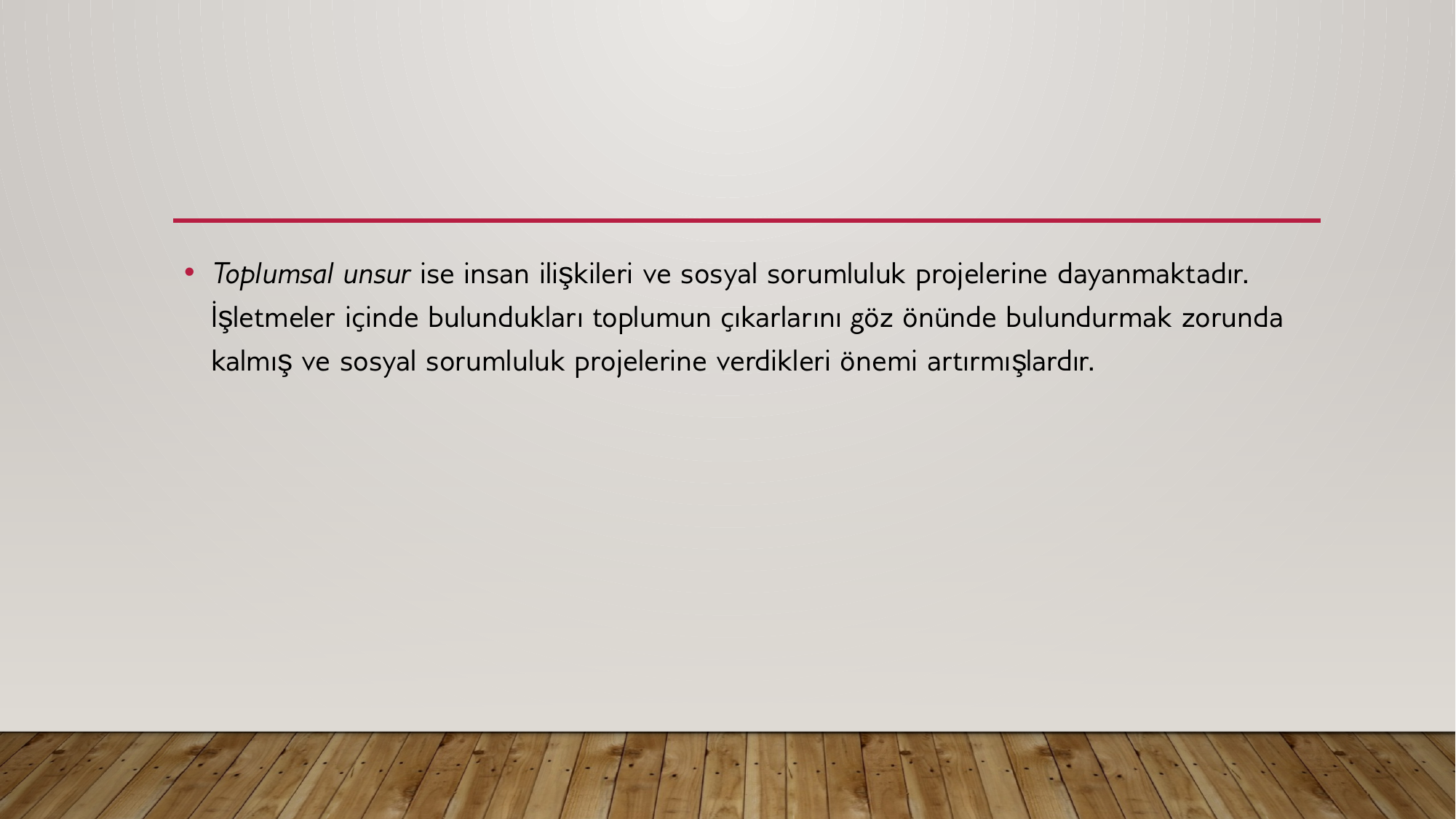

#
Toplumsal unsur ise insan ilişkileri ve sosyal sorumluluk projelerine dayanmaktadır. İşletmeler içinde bulundukları toplumun çıkarlarını göz önünde bulundurmak zorunda kalmış ve sosyal sorumluluk projelerine verdikleri önemi artırmışlardır.